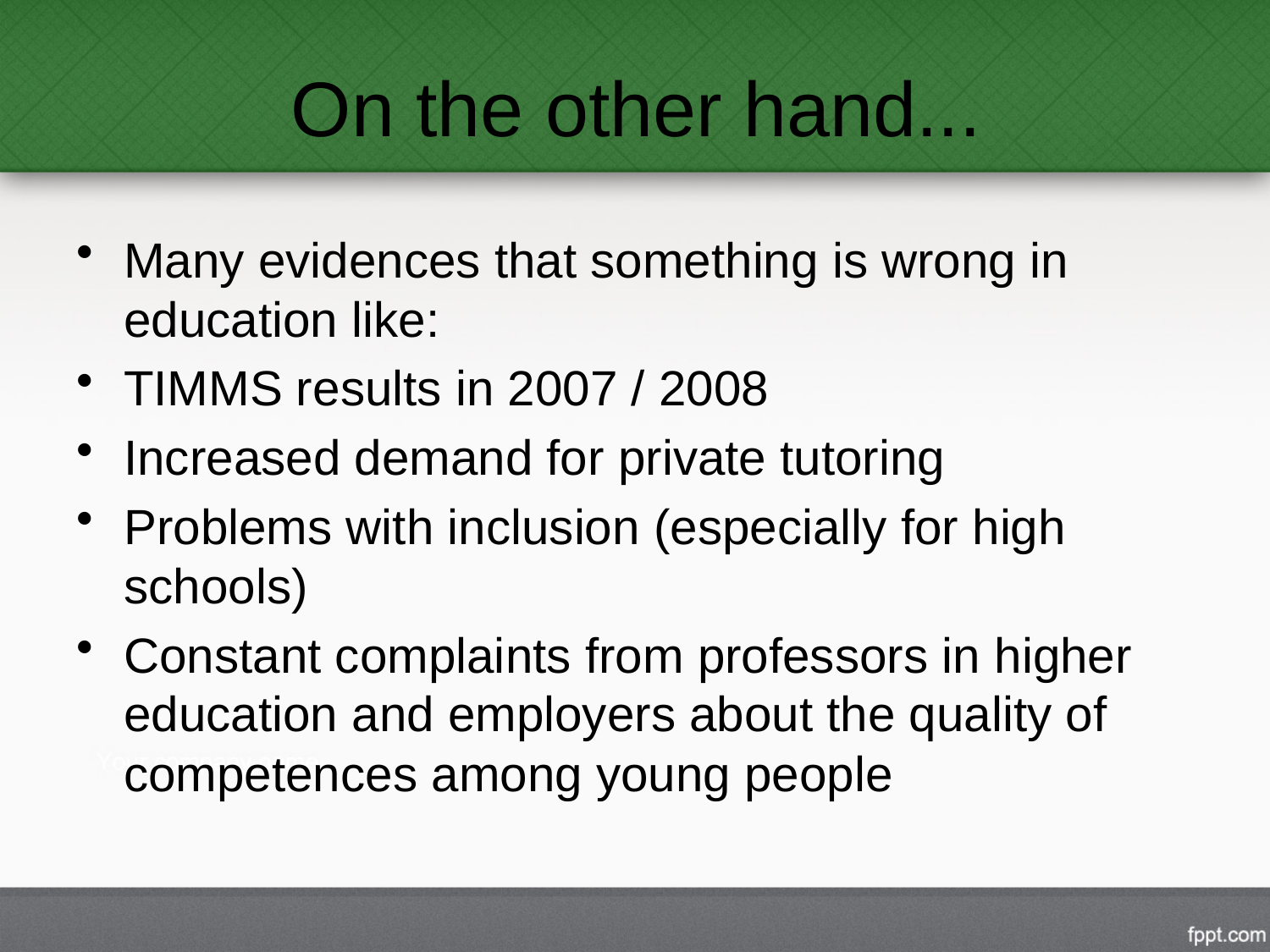

# On the other hand...
Many evidences that something is wrong in education like:
TIMMS results in 2007 / 2008
Increased demand for private tutoring
Problems with inclusion (especially for high schools)
Constant complaints from professors in higher education and employers about the quality of competences among young people